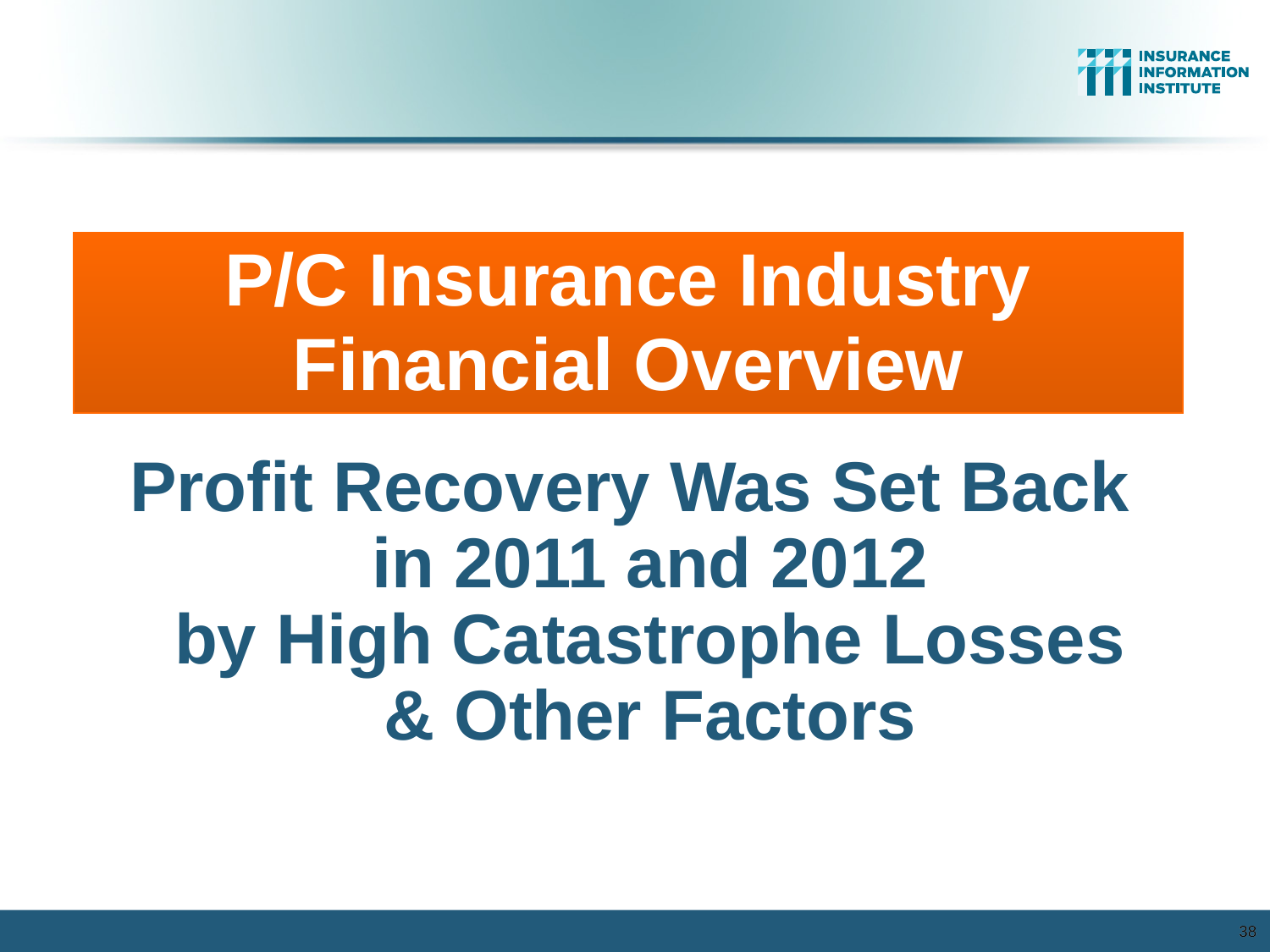

P/C Insurance Industry Financial Overview
Profit Recovery Was Set Back
in 2011 and 2012
by High Catastrophe Losses
& Other Factors

38
38
12/01/09 - 9pm